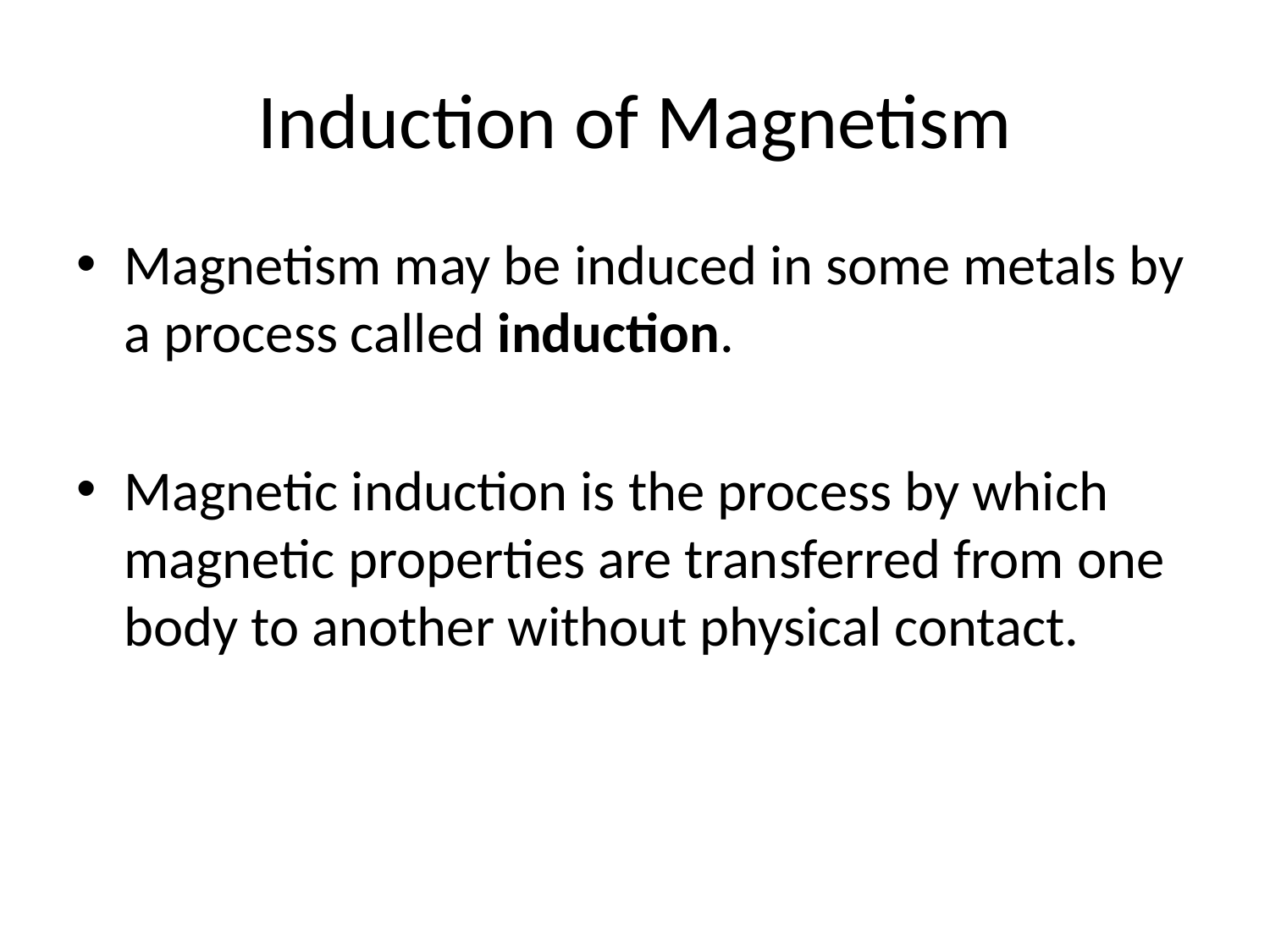

# Induction of Magnetism
Magnetism may be induced in some metals by a process called induction.

Magnetic induction is the process by which magnetic properties are transferred from one body to another without physical contact.